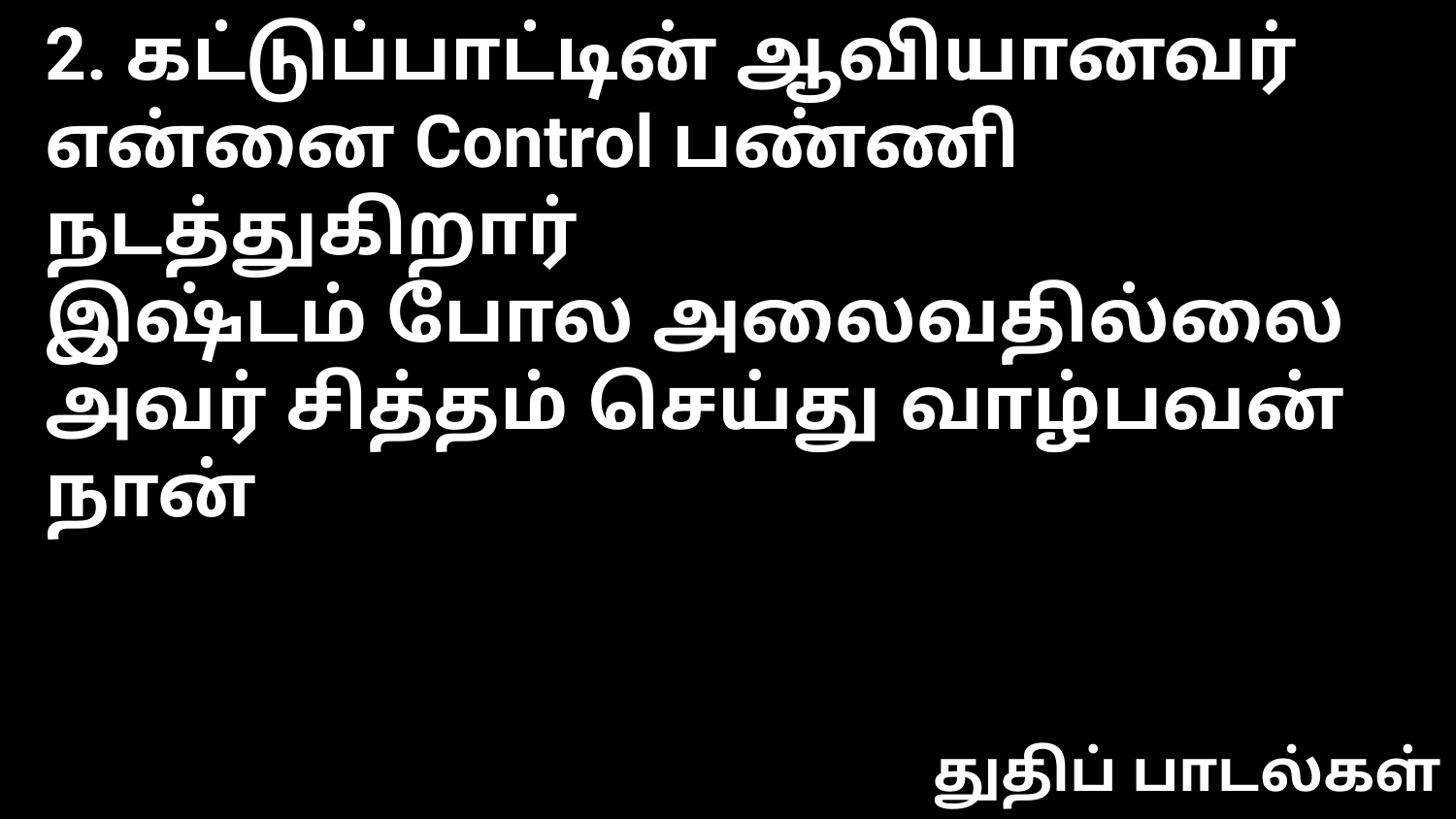

2. கட்டுப்பாட்டின் ஆவியானவர்
என்னை Control பண்ணி நடத்துகிறார்
இஷ்டம் போல அலைவதில்லை
அவர் சித்தம் செய்து வாழ்பவன் நான்

துதிப் பாடல்கள்